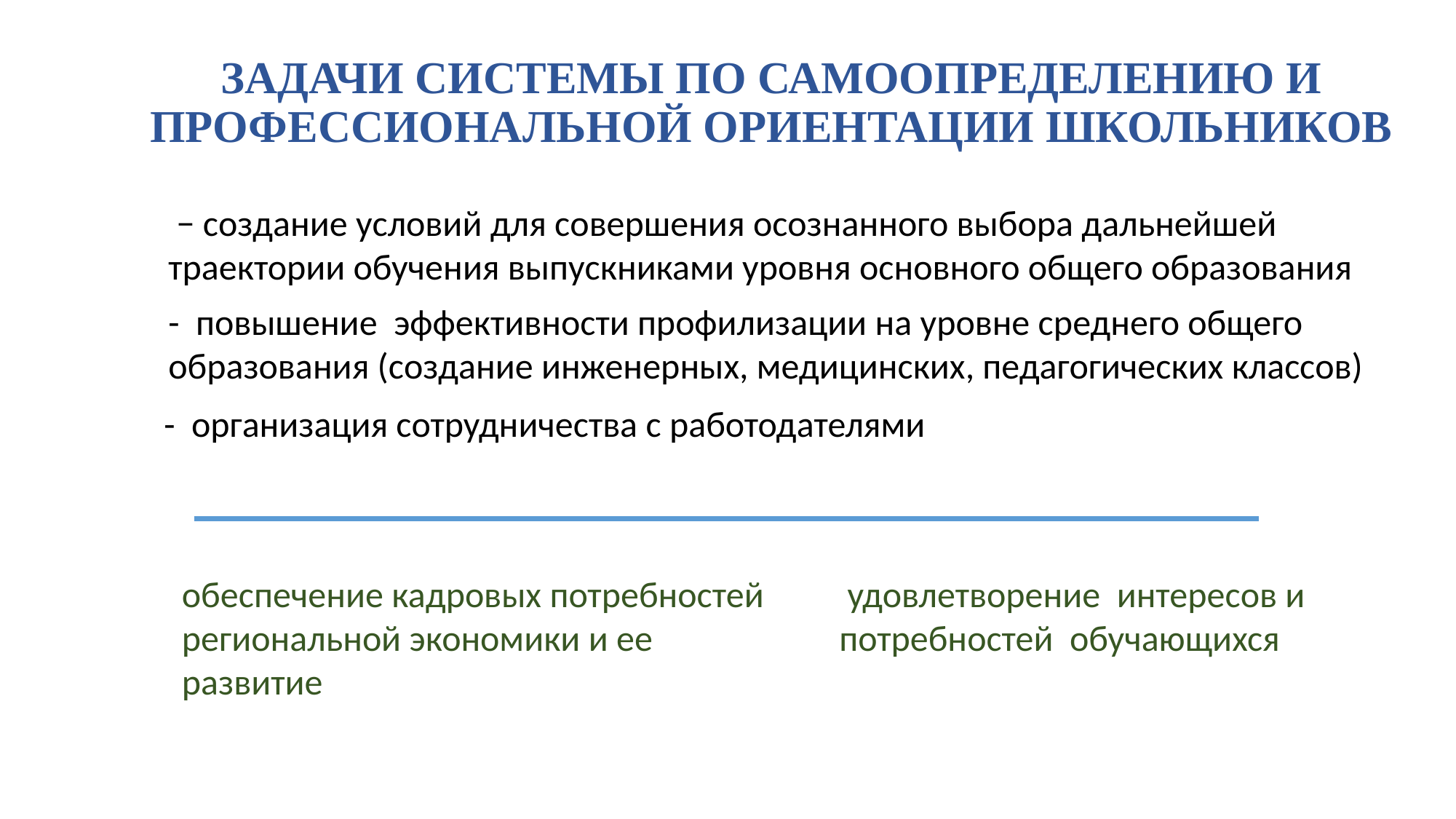

ЗАДАЧИ СИСТЕМЫ ПО САМООПРЕДЕЛЕНИЮ И ПРОФЕССИОНАЛЬНОЙ ОРИЕНТАЦИИ ШКОЛЬНИКОВ
 − создание условий для совершения осознанного выбора дальнейшей траектории обучения выпускниками уровня основного общего образования
-  повышение  эффективности профилизации на уровне среднего общего образования (создание инженерных, медицинских, педагогических классов)
-  организация сотрудничества с работодателями
обеспечение кадровых потребностей региональной экономики и ее развитие
 удовлетворение  интересов и потребностей  обучающихся